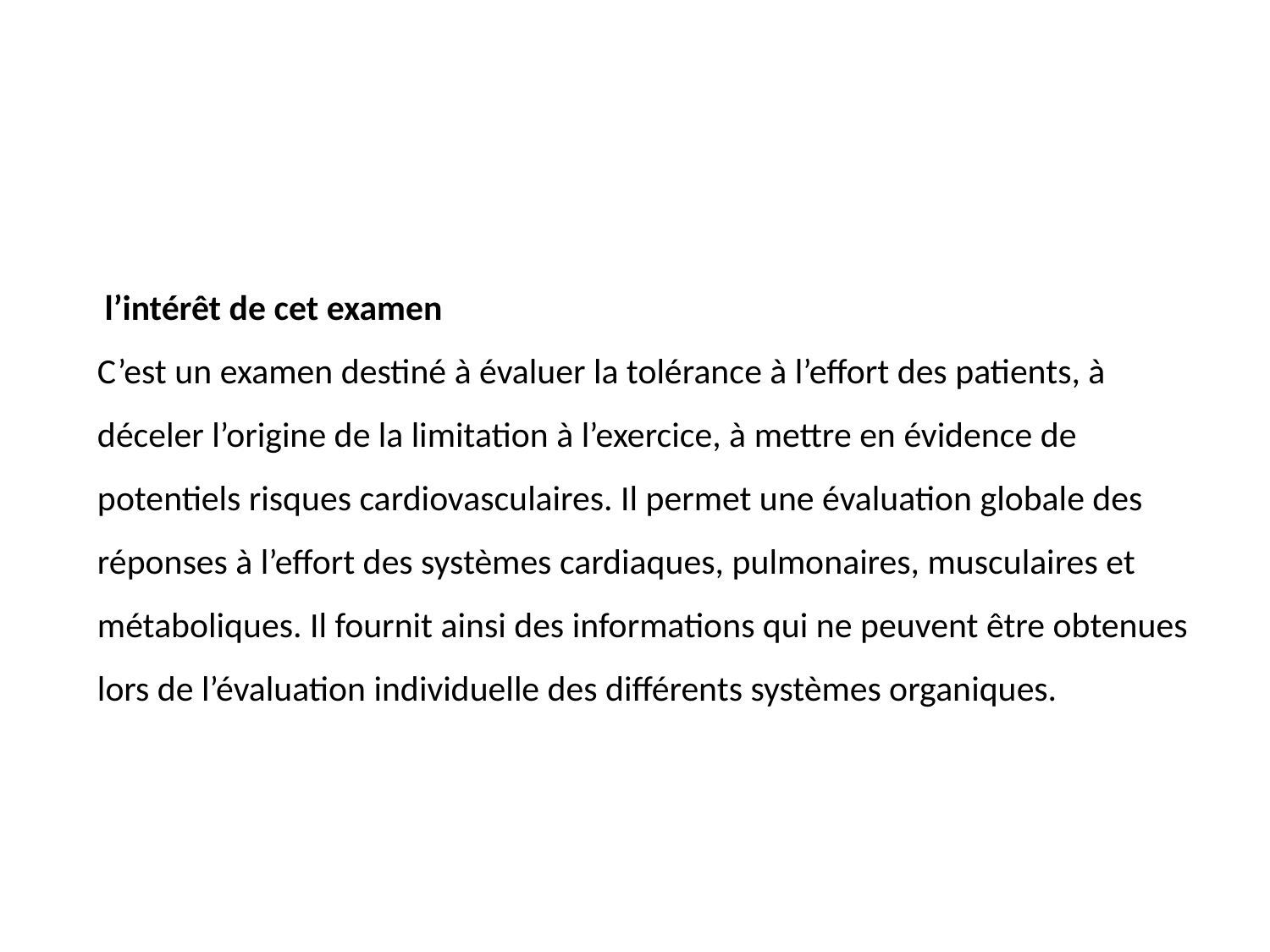

l’intérêt de cet examen
C’est un examen destiné à évaluer la tolérance à l’effort des patients, à déceler l’origine de la limitation à l’exercice, à mettre en évidence de potentiels risques cardiovasculaires. Il permet une évaluation globale des réponses à l’effort des systèmes cardiaques, pulmonaires, musculaires et métaboliques. Il fournit ainsi des informations qui ne peuvent être obtenues lors de l’évaluation individuelle des différents systèmes organiques.